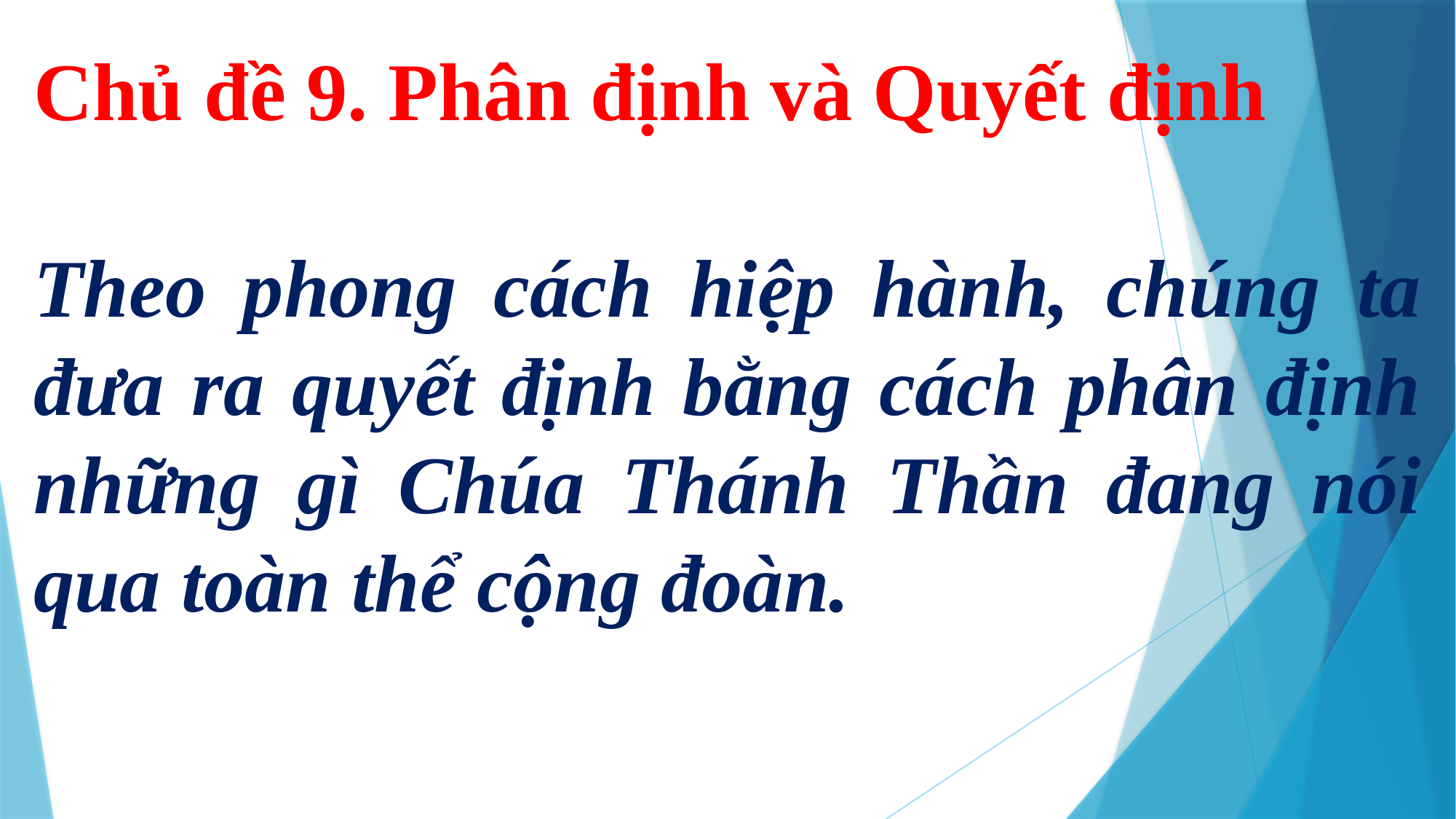

Chủ đề 9. Phân định và Quyết định

Theo phong cách hiệp hành, chúng ta đưa ra quyết định bằng cách phân định những gì Chúa Thánh Thần đang nói qua toàn thể cộng đoàn.